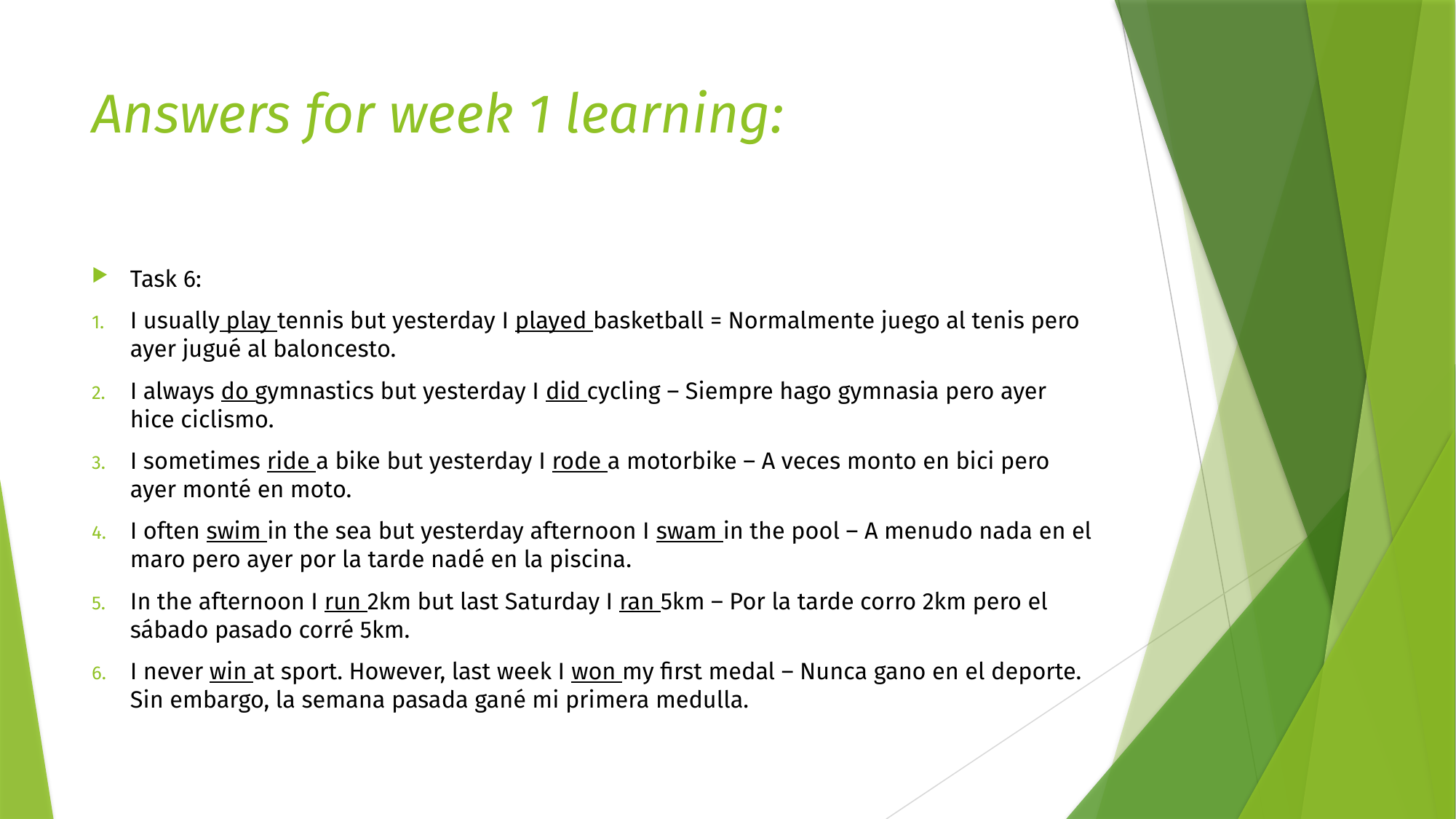

# Answers for week 1 learning:
Task 6:
I usually play tennis but yesterday I played basketball = Normalmente juego al tenis pero ayer jugué al baloncesto.
I always do gymnastics but yesterday I did cycling – Siempre hago gymnasia pero ayer hice ciclismo.
I sometimes ride a bike but yesterday I rode a motorbike – A veces monto en bici pero ayer monté en moto.
I often swim in the sea but yesterday afternoon I swam in the pool – A menudo nada en el maro pero ayer por la tarde nadé en la piscina.
In the afternoon I run 2km but last Saturday I ran 5km – Por la tarde corro 2km pero el sábado pasado corré 5km.
I never win at sport. However, last week I won my first medal – Nunca gano en el deporte. Sin embargo, la semana pasada gané mi primera medulla.